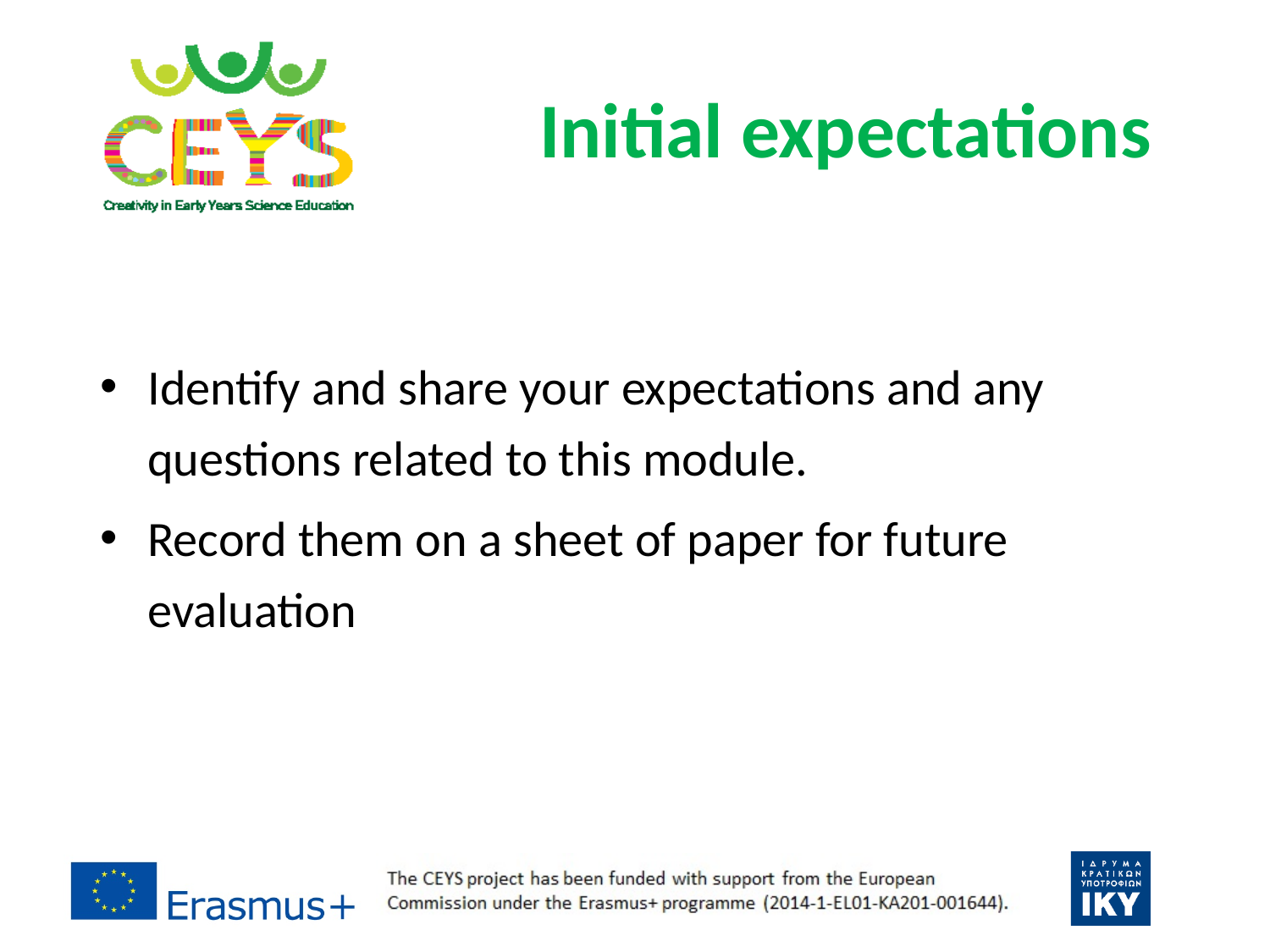

# Initial expectations

Identify and share your expectations and any questions related to this module.
Record them on a sheet of paper for future evaluation